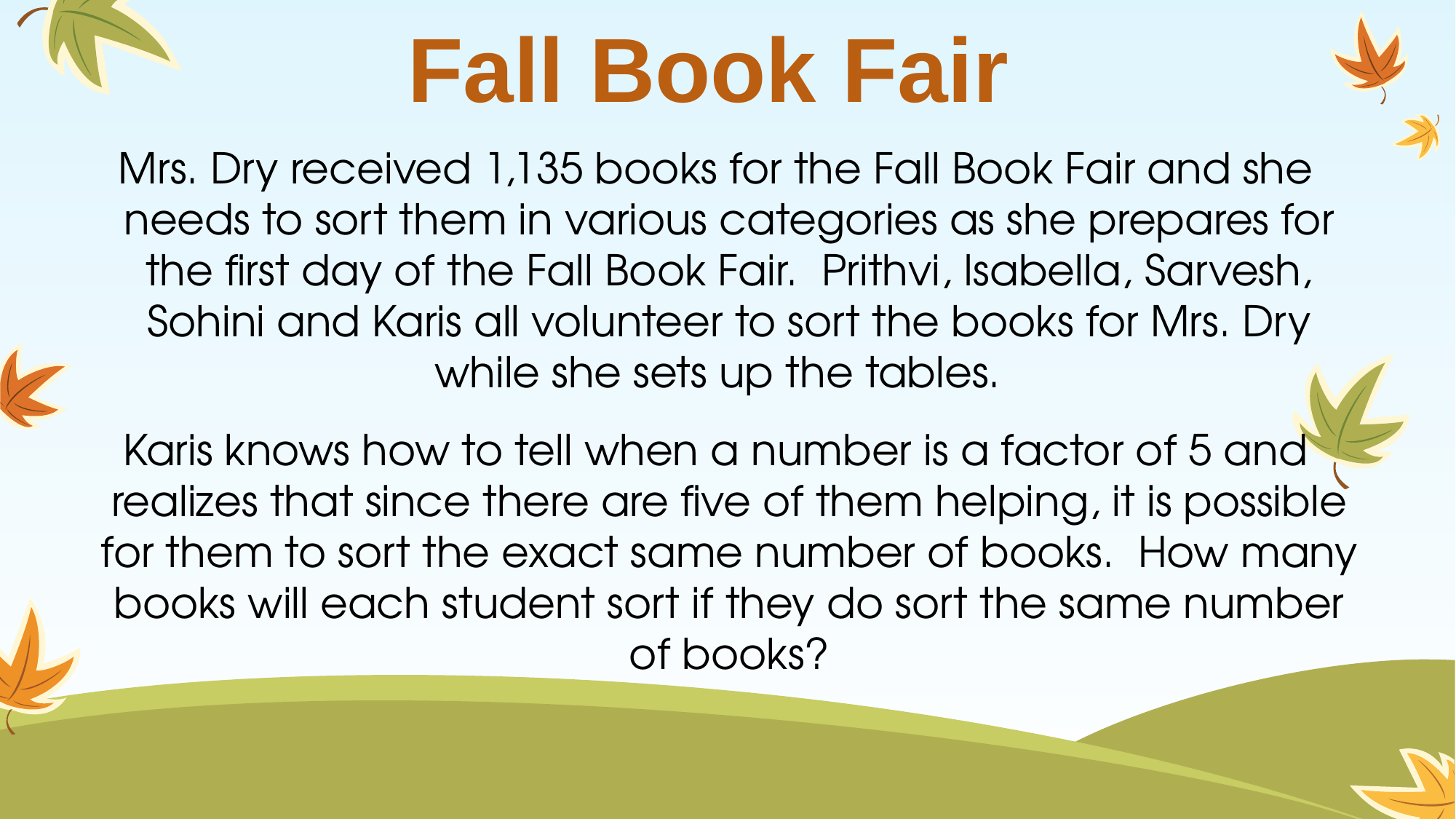

# Fall Book Fair
Mrs. Dry received 1,135 books for the Fall Book Fair and she needs to sort them in various categories as she prepares for the first day of the Fall Book Fair.  Prithvi, Isabella, Sarvesh, Sohini and Karis all volunteer to sort the books for Mrs. Dry while she sets up the tables.
Karis knows how to tell when a number is a factor of 5 and realizes that since there are five of them helping, it is possible for them to sort the exact same number of books.  How many books will each student sort if they do sort the same number of books?